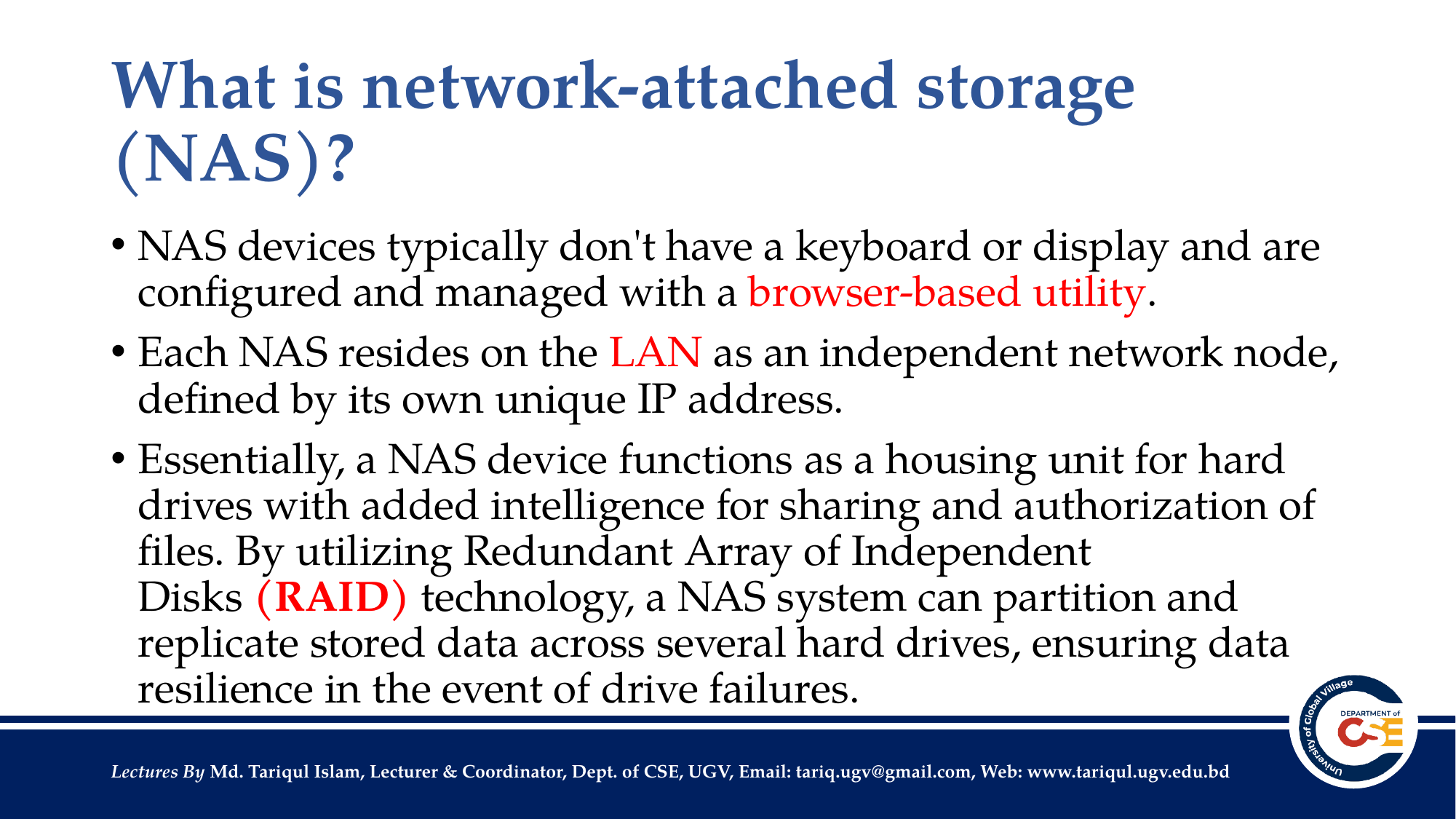

# What is network-attached storage (NAS)?
NAS devices typically don't have a keyboard or display and are configured and managed with a browser-based utility.
Each NAS resides on the LAN as an independent network node, defined by its own unique IP address.
Essentially, a NAS device functions as a housing unit for hard drives with added intelligence for sharing and authorization of files. By utilizing Redundant Array of Independent Disks (RAID) technology, a NAS system can partition and replicate stored data across several hard drives, ensuring data resilience in the event of drive failures.